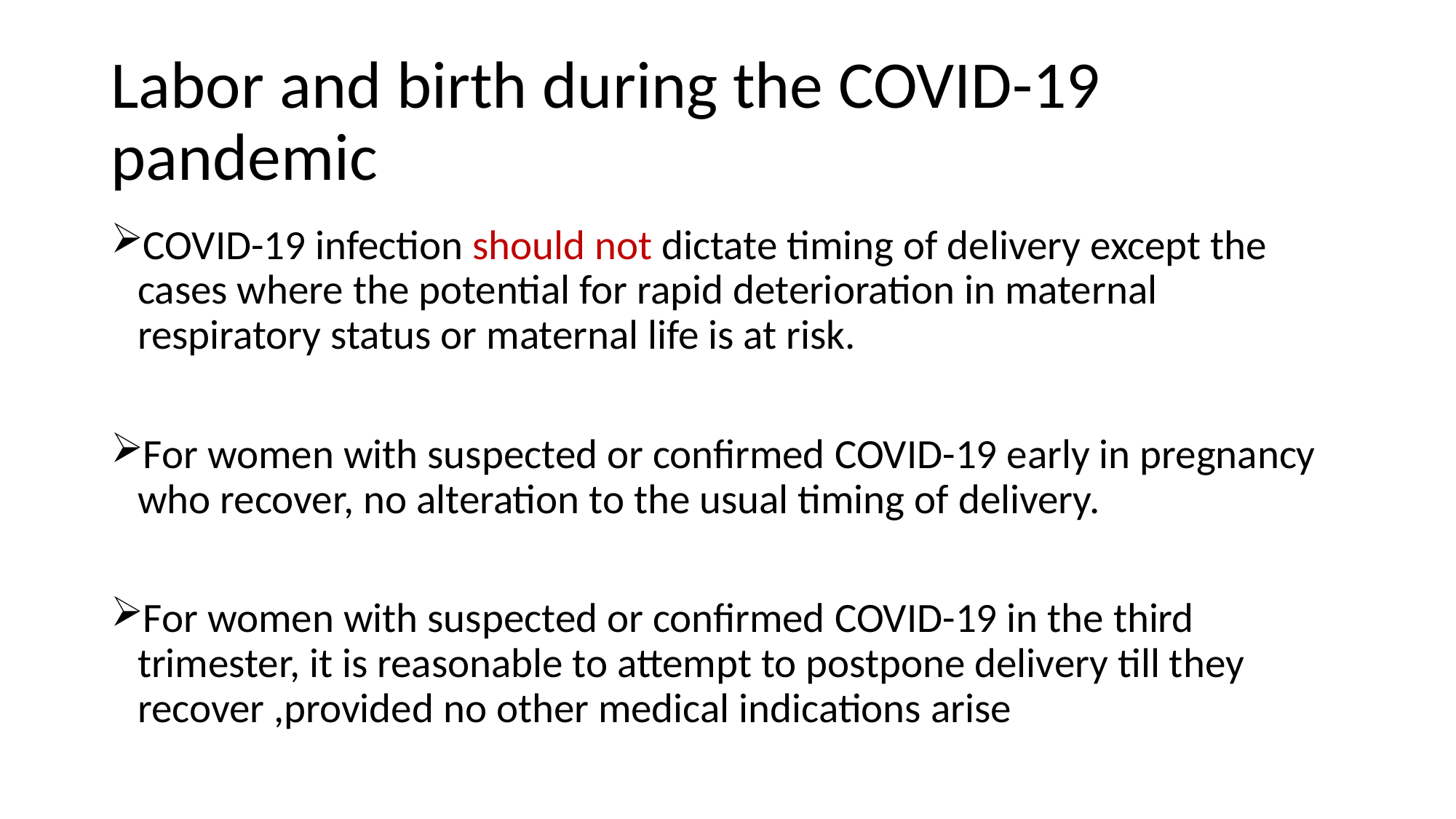

# Labor and birth during the COVID-19 pandemic
COVID-19 infection should not dictate timing of delivery except the cases where the potential for rapid deterioration in maternal respiratory status or maternal life is at risk.

For women with suspected or confirmed COVID-19 early in pregnancy who recover, no alteration to the usual timing of delivery.

For women with suspected or confirmed COVID-19 in the third trimester, it is reasonable to attempt to postpone delivery till they recover ,provided no other medical indications arise